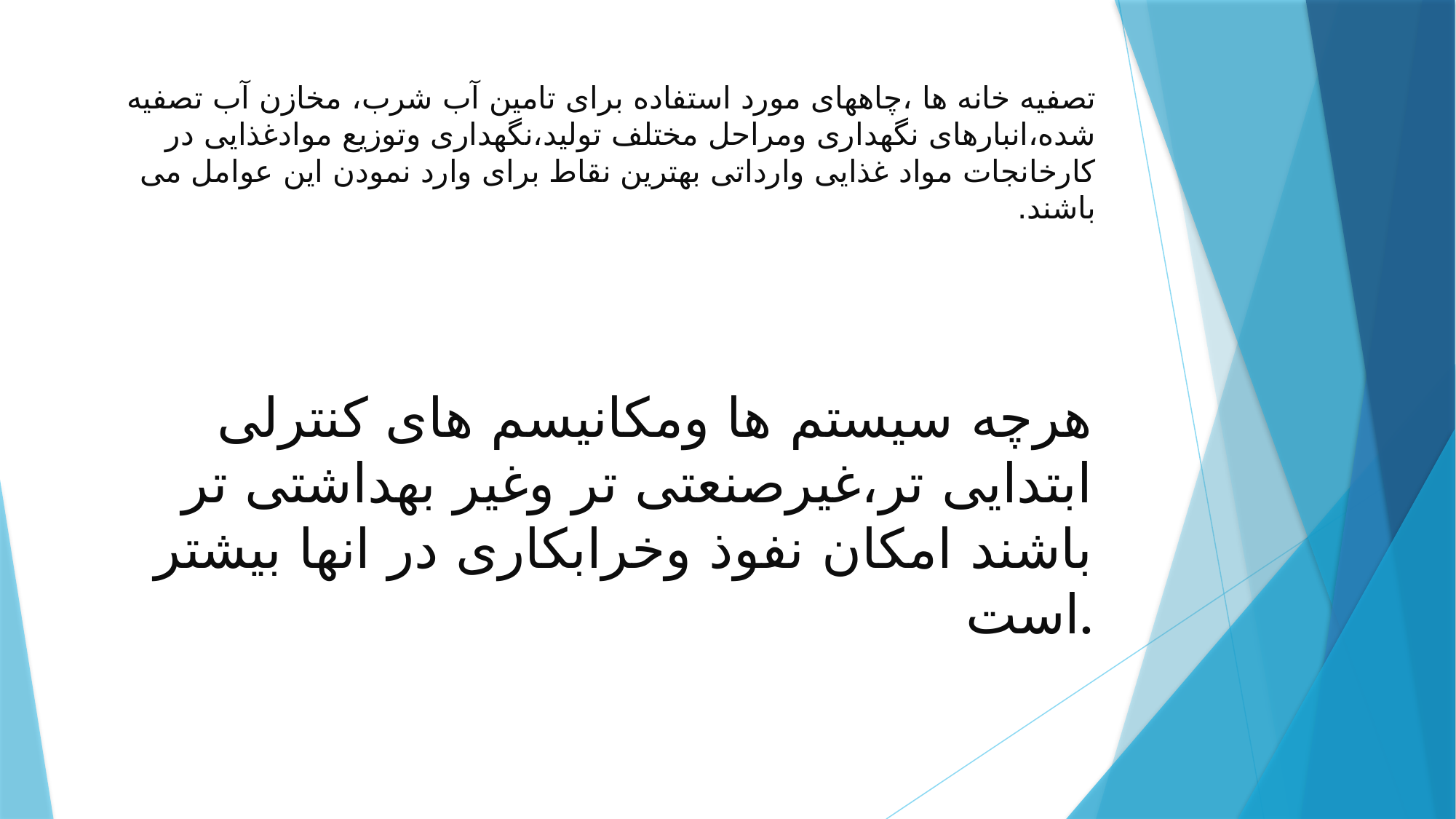

# تصفیه خانه ها ،چاههای مورد استفاده برای تامین آب شرب، مخازن آب تصفیه شده،انبارهای نگهداری ومراحل مختلف تولید،نگهداری وتوزیع موادغذایی در کارخانجات مواد غذایی وارداتی بهترین نقاط برای وارد نمودن این عوامل می باشند.
هرچه سیستم ها ومکانیسم های کنترلی ابتدایی تر،غیرصنعتی تر وغیر بهداشتی تر باشند امکان نفوذ وخرابکاری در انها بیشتر است.